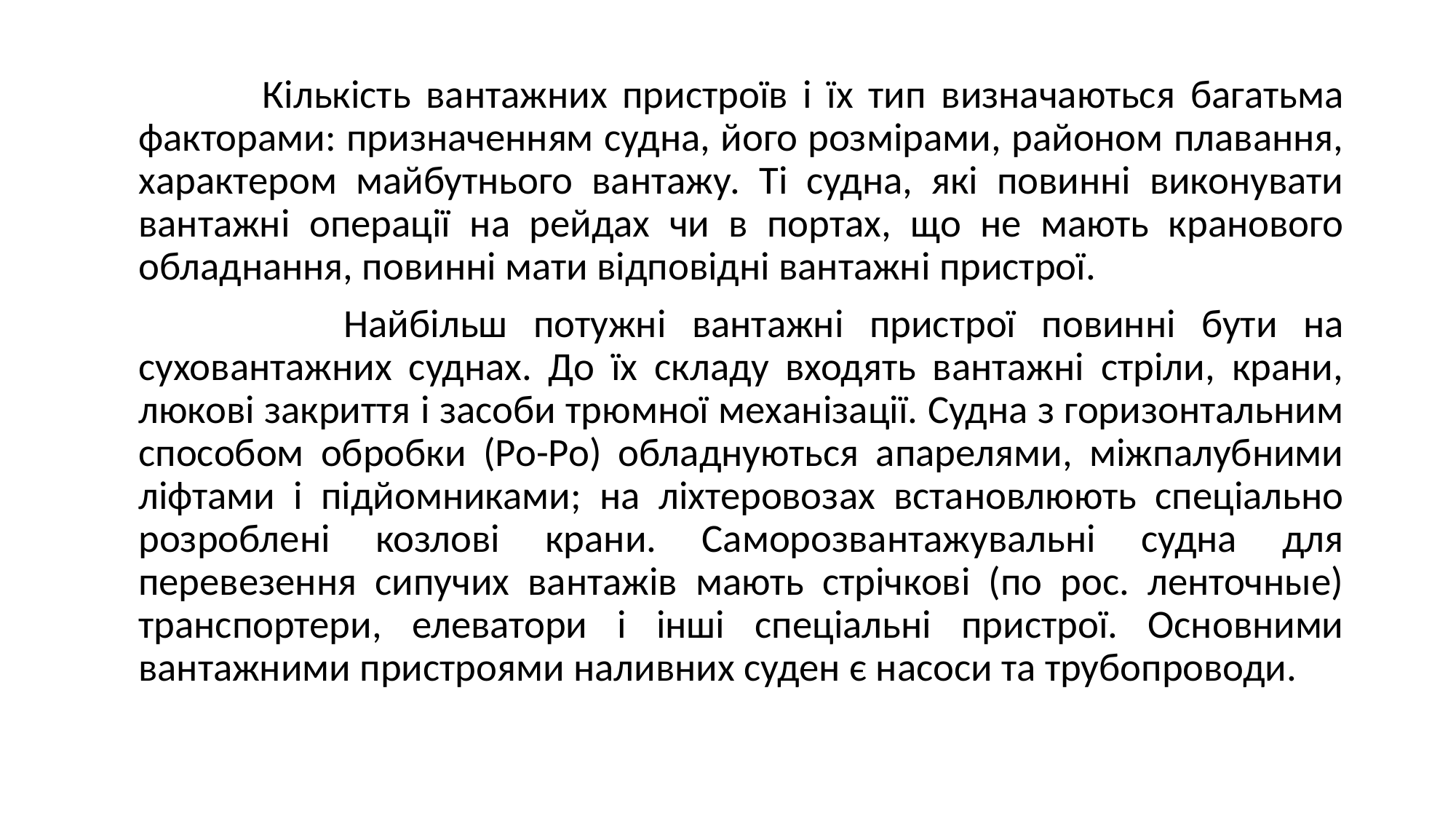

Кількість вантажних пристроїв і їх тип визначаються багатьма факторами: призначенням судна, його розмірами, районом плавання, характером майбутнього вантажу. Ті судна, які повинні виконувати вантажні операції на рейдах чи в портах, що не мають кранового обладнання, повинні мати відповідні вантажні пристрої.
         Найбільш потужні вантажні пристрої повинні бути на суховантажних суднах. До їх складу входять вантажні стріли, крани, люкові закриття і засоби трюмної механізації. Судна з горизонтальним способом обробки (Ро-Ро) обладнуються апарелями, міжпалубними ліфтами і підйомниками; на ліхтеровозах встановлюють спеціально розроблені козлові крани. Саморозвантажувальні судна для перевезення сипучих вантажів мають стрічкові (по рос. ленточные) транспортери, елеватори і інші спеціальні пристрої. Основними вантажними пристроями наливних суден є насоси та трубопроводи.